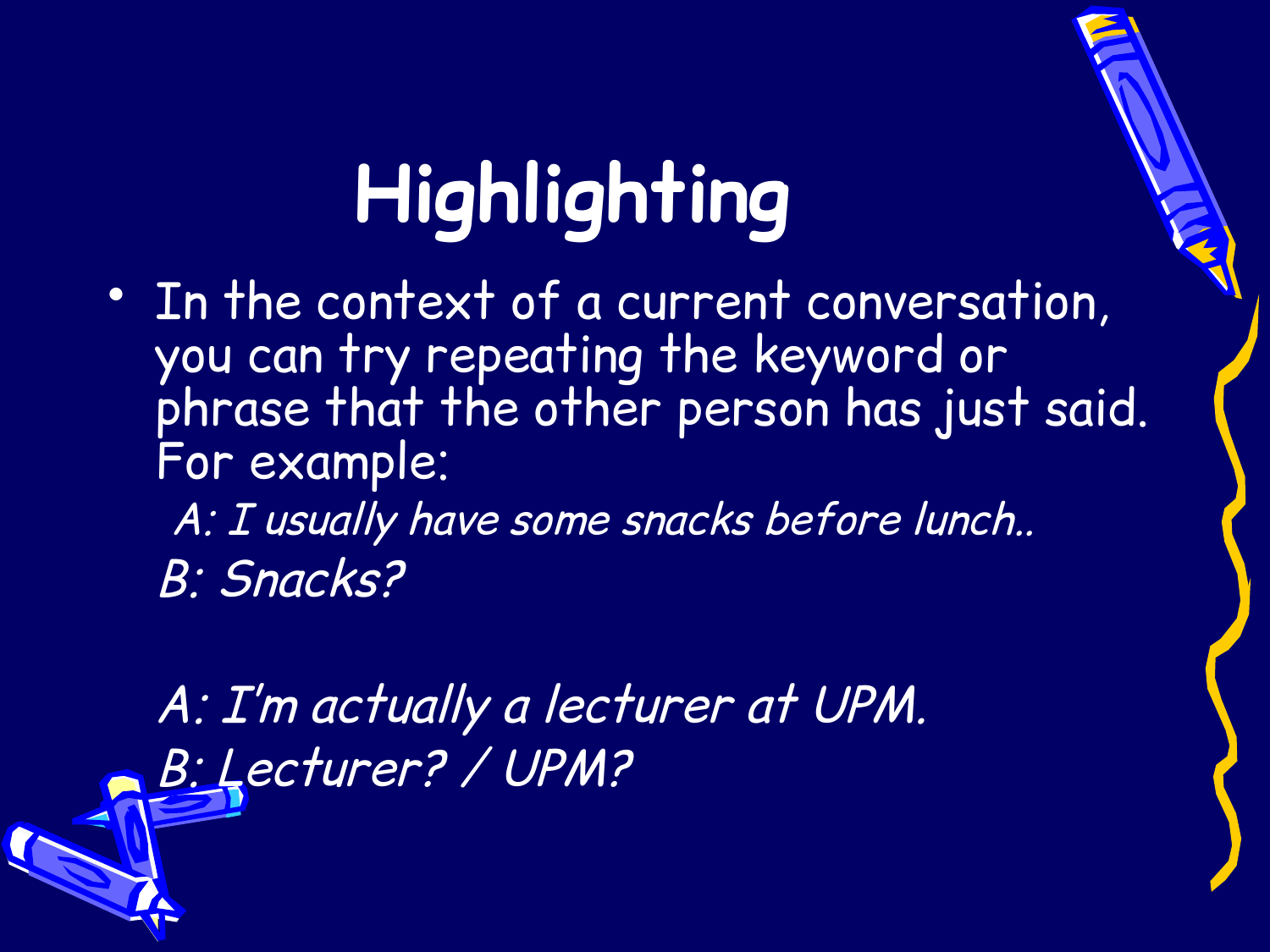

# Highlighting

In the context of a current conversation, you can try repeating the keyword or phrase that the other person has just said. For example:
A: I usually have some snacks before lunch..
	B: Snacks?

	A: I’m actually a lecturer at UPM.
	B: Lecturer? / UPM?